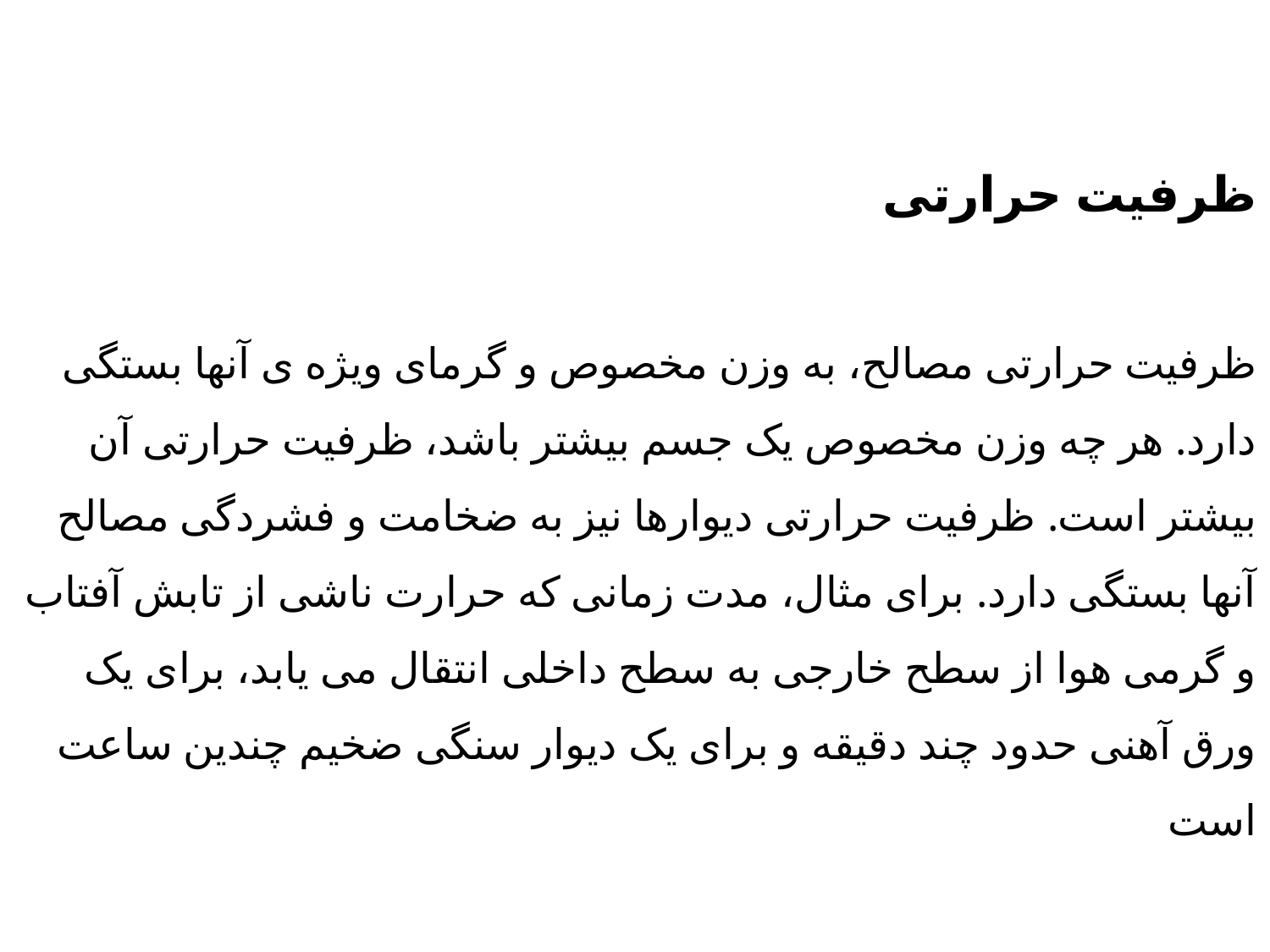

ظرفیت حرارتی

ظرفیت حرارتی مصالح، به وزن مخصوص و گرمای ویژه ی آنها بستگی دارد. هر چه وزن مخصوص یک جسم بیشتر باشد، ظرفیت حرارتی آن بیشتر است. ظرفیت حرارتی دیوارها نیز به ضخامت و فشردگی مصالح آنها بستگی دارد. برای مثال، مدت زمانی که حرارت ناشی از تابش آفتاب و گرمی هوا از سطح خارجی به سطح داخلی انتقال می یابد، برای یک ورق آهنی حدود چند دقیقه و برای یک دیوار سنگی ضخیم چندین ساعت است